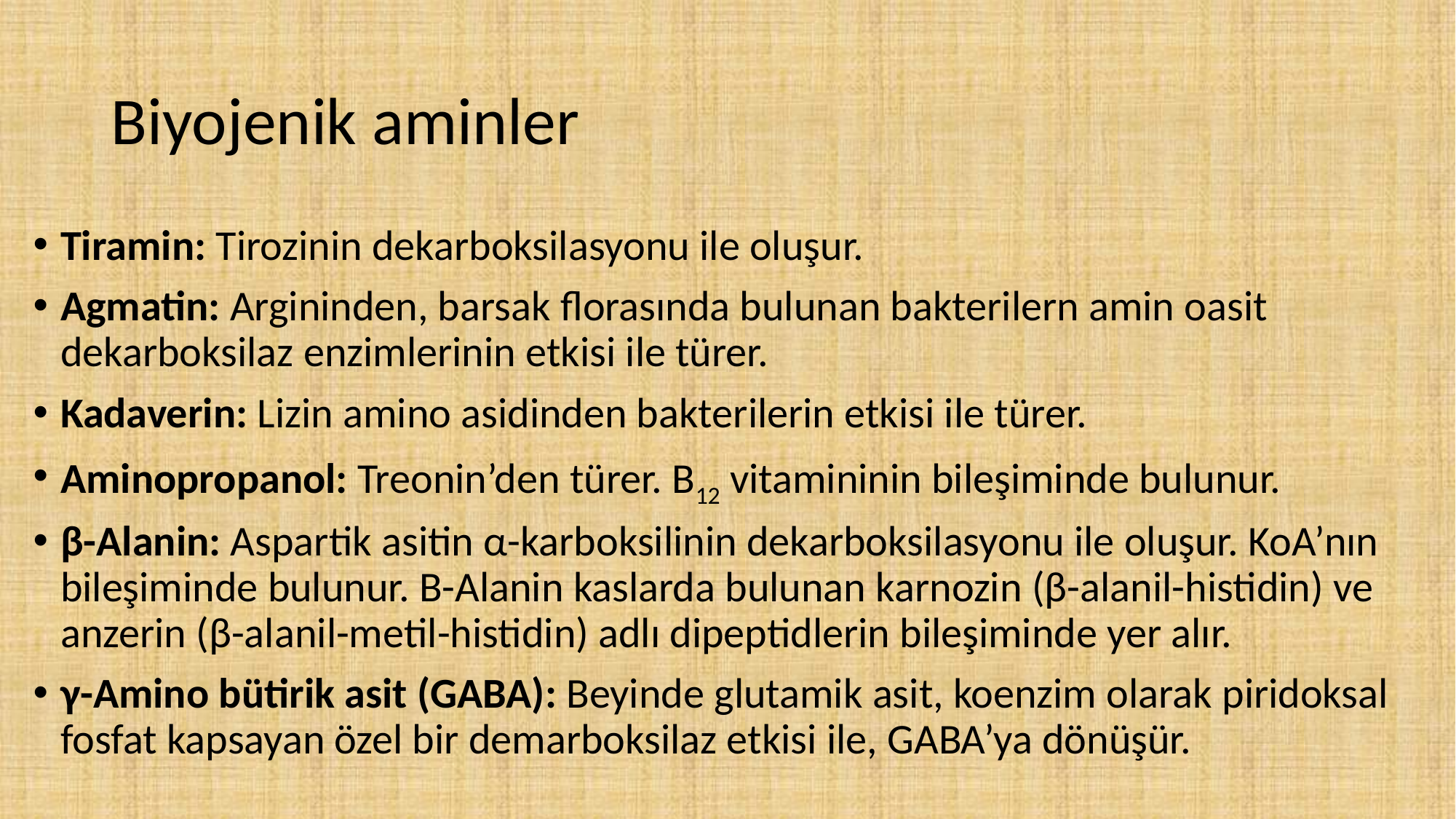

# Biyojenik aminler
Tiramin: Tirozinin dekarboksilasyonu ile oluşur.
Agmatin: Argininden, barsak florasında bulunan bakterilern amin oasit dekarboksilaz enzimlerinin etkisi ile türer.
Kadaverin: Lizin amino asidinden bakterilerin etkisi ile türer.
Aminopropanol: Treonin’den türer. B12 vitamininin bileşiminde bulunur.
β-Alanin: Aspartik asitin α-karboksilinin dekarboksilasyonu ile oluşur. KoA’nın bileşiminde bulunur. Β-Alanin kaslarda bulunan karnozin (β-alanil-histidin) ve anzerin (β-alanil-metil-histidin) adlı dipeptidlerin bileşiminde yer alır.
γ-Amino bütirik asit (GABA): Beyinde glutamik asit, koenzim olarak piridoksal fosfat kapsayan özel bir demarboksilaz etkisi ile, GABA’ya dönüşür.